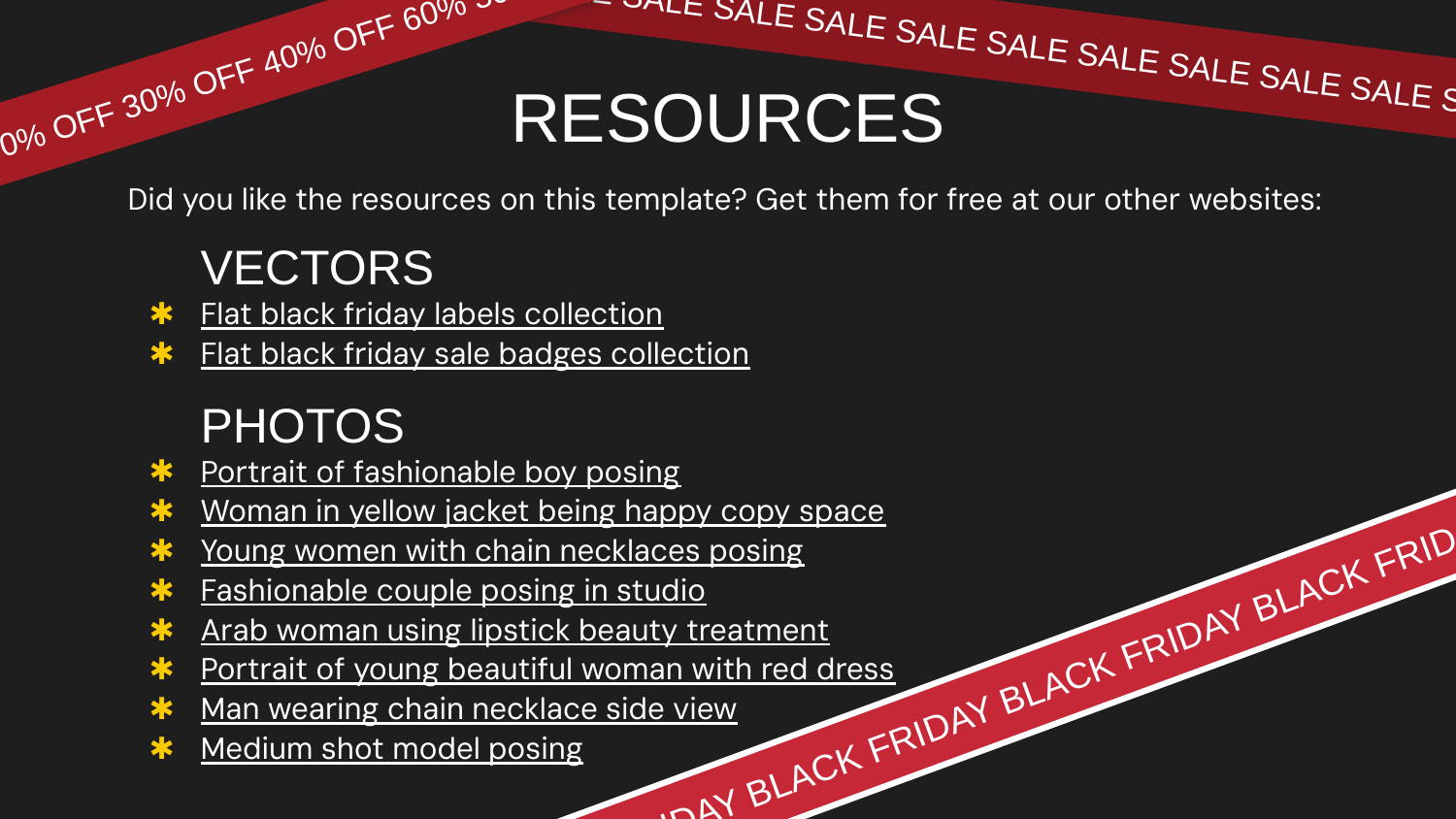

SALE SALE SALE SALE SALE SALE SALE SALE SALE SALE SALE SALE SALE SALE

30% OFF 40% OFF 60% OFF 70% OFF 30% OFF 40% OFF 60% 30% OFF 40% OFF 60% OFF
# RESOURCES
Did you like the resources on this template? Get them for free at our other websites:
VECTORS
Flat black friday labels collection
Flat black friday sale badges collection
PHOTOS
Portrait of fashionable boy posing
Woman in yellow jacket being happy copy space
Young women with chain necklaces posing
Fashionable couple posing in studio
Arab woman using lipstick beauty treatment
Portrait of young beautiful woman with red dress
Man wearing chain necklace side view
Medium shot model posing

BLACK FRIDAY BLACK FRIDAY BLACK FRIDAY BLACK FRIDAY BLACK FRIDAY